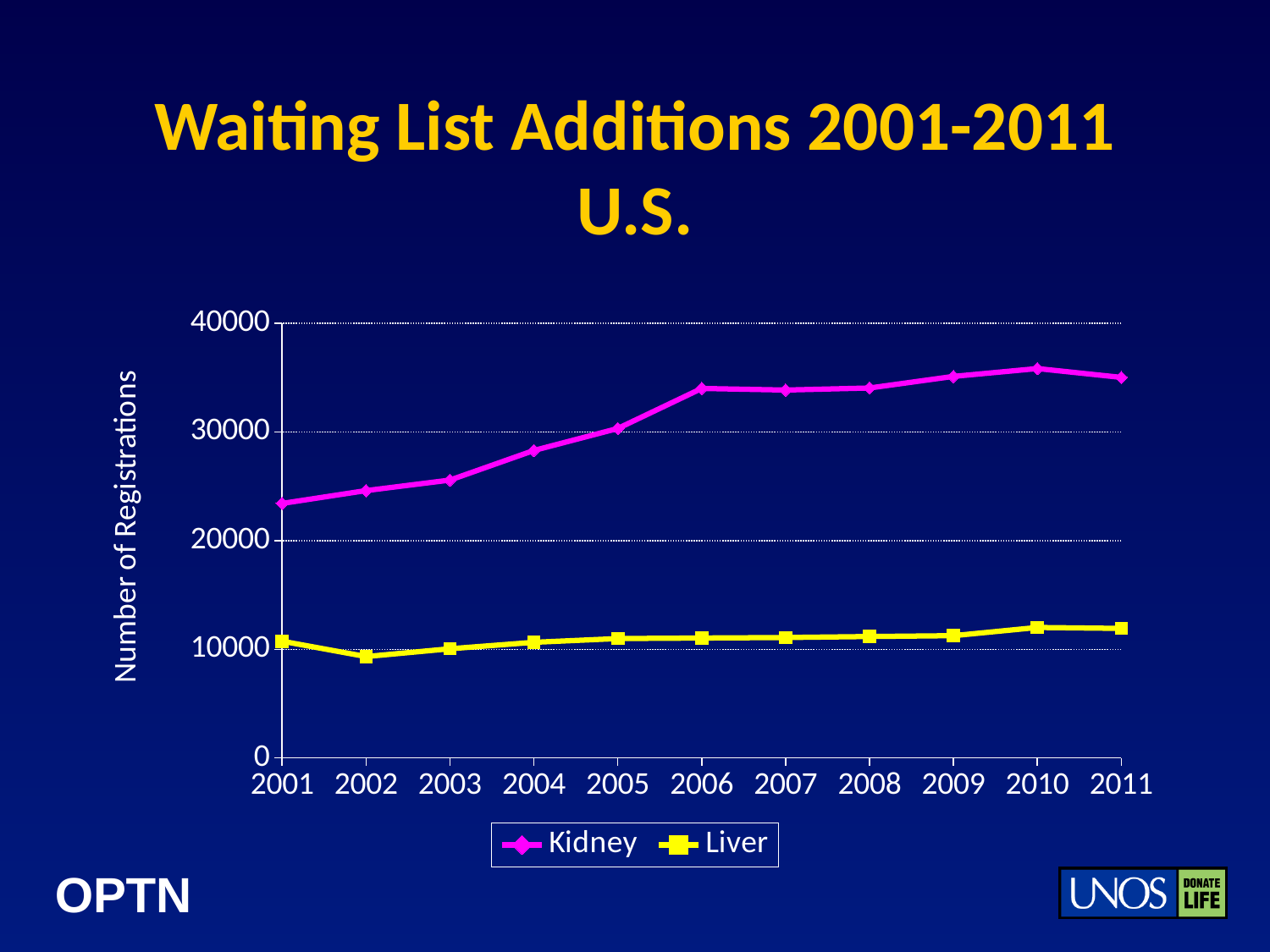

# Waiting List Additions 2001-2011 U.S.

### Chart

| Category | Kidney | Liver |
|---|---|---|